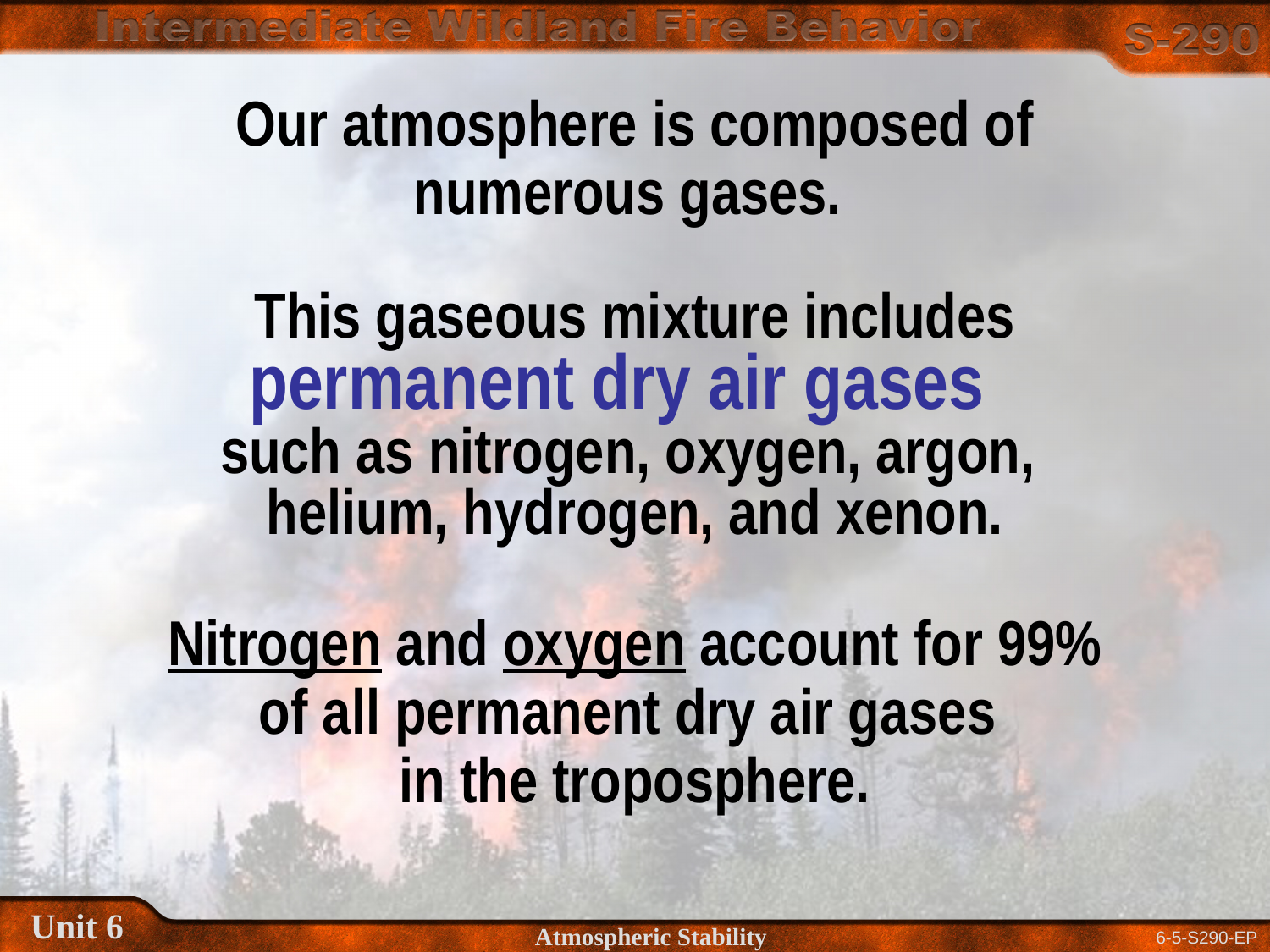

Our atmosphere is composed of
numerous gases.
This gaseous mixture includes
permanent dry air gases
such as nitrogen, oxygen, argon,
helium, hydrogen, and xenon.
Nitrogen and oxygen account for 99%
of all permanent dry air gases
in the troposphere.